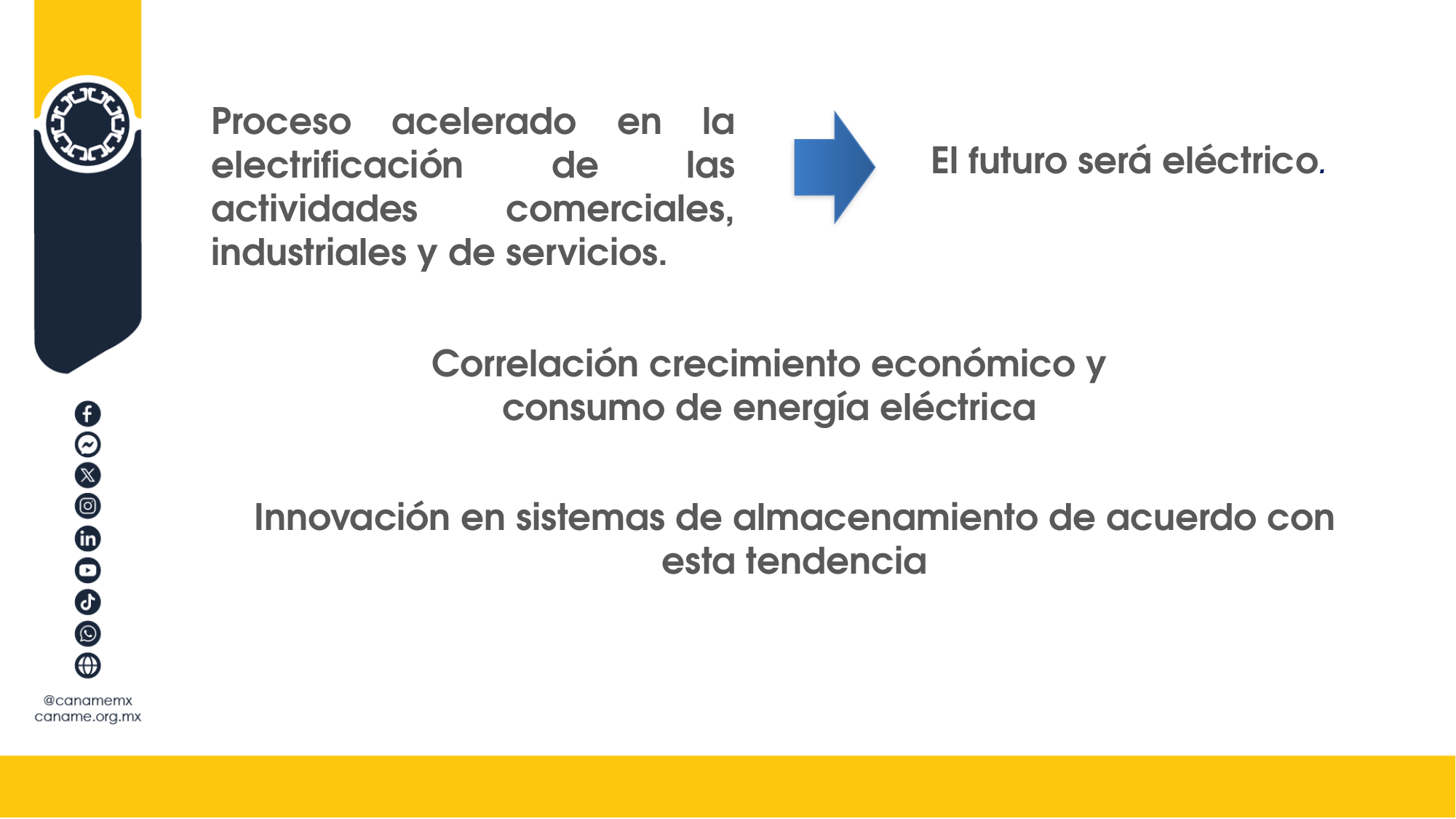

Proceso acelerado en la electrificación de las actividades comerciales, industriales y de servicios.

El futuro será eléctrico.
Correlación crecimiento económico y consumo de energía eléctrica
Innovación en sistemas de almacenamiento de acuerdo con esta tendencia